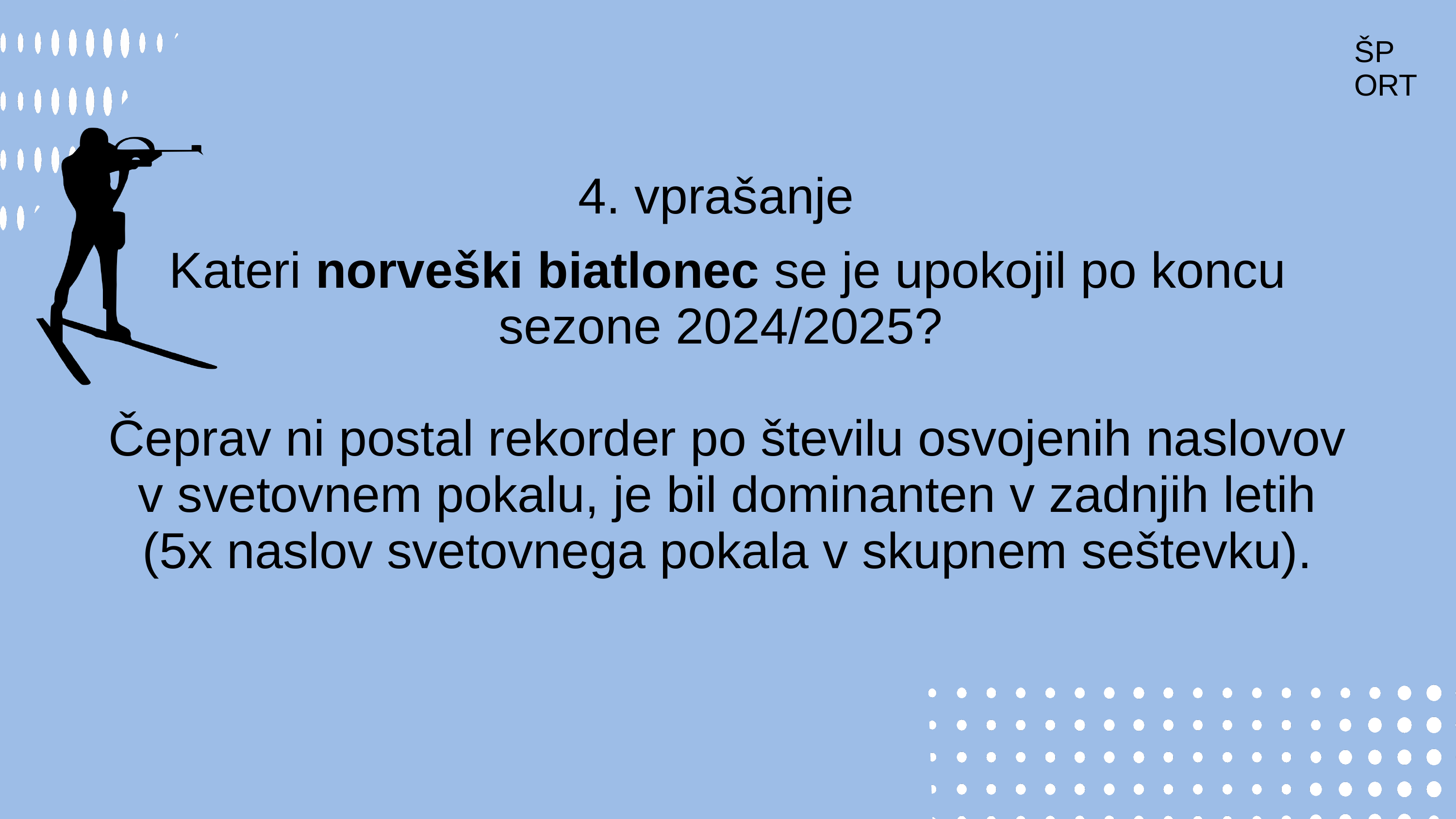

ŠPORT

4. vprašanje
Kateri norveški biatlonec se je upokojil po koncu sezone 2024/2025?

Čeprav ni postal rekorder po številu osvojenih naslovov v svetovnem pokalu, je bil dominanten v zadnjih letih (5x naslov svetovnega pokala v skupnem seštevku).